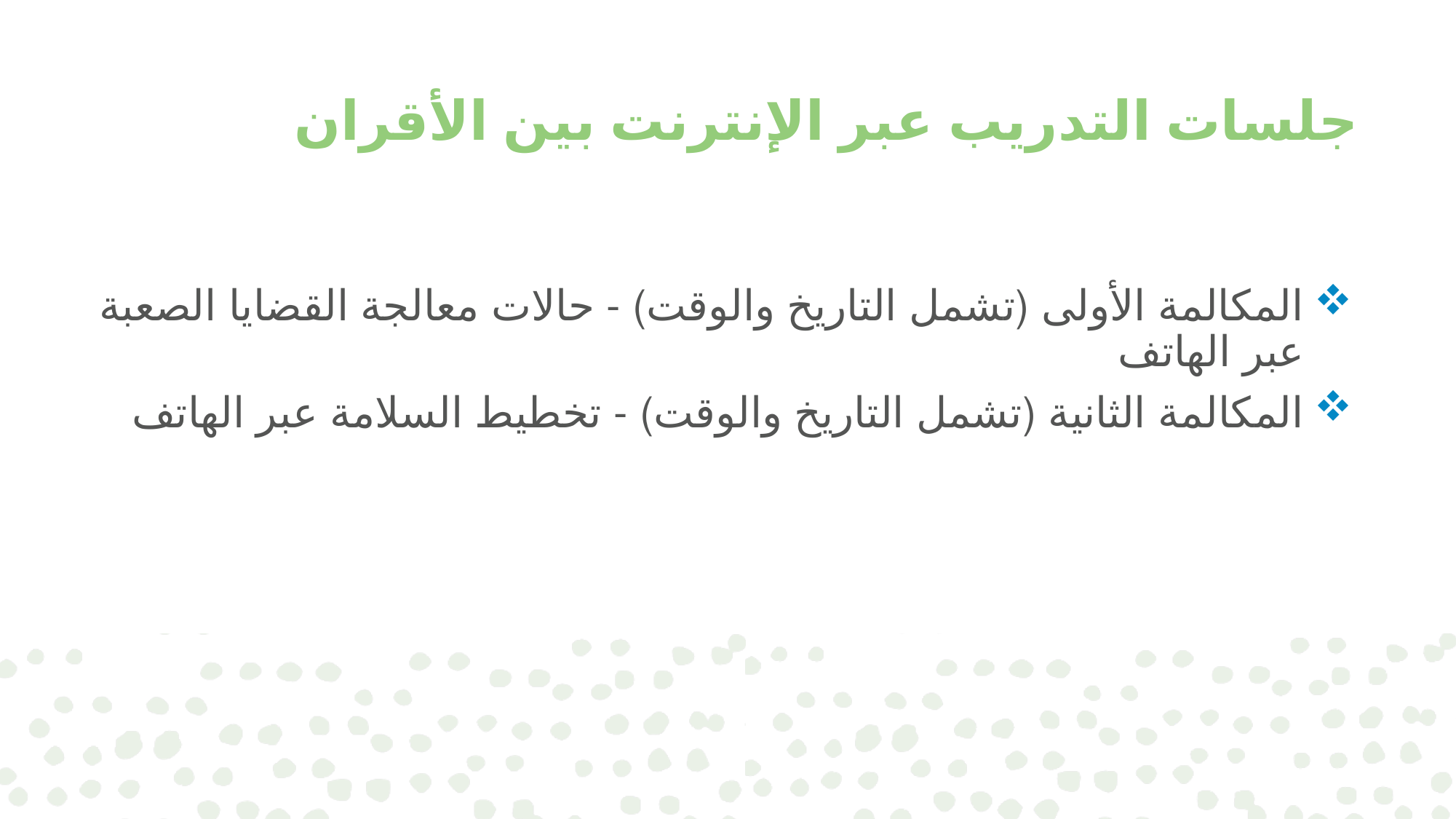

# جلسات التدريب عبر الإنترنت بين الأقران
المكالمة الأولى (تشمل التاريخ والوقت) - حالات معالجة القضايا الصعبة عبر الهاتف
المكالمة الثانية (تشمل التاريخ والوقت) - تخطيط السلامة عبر الهاتف